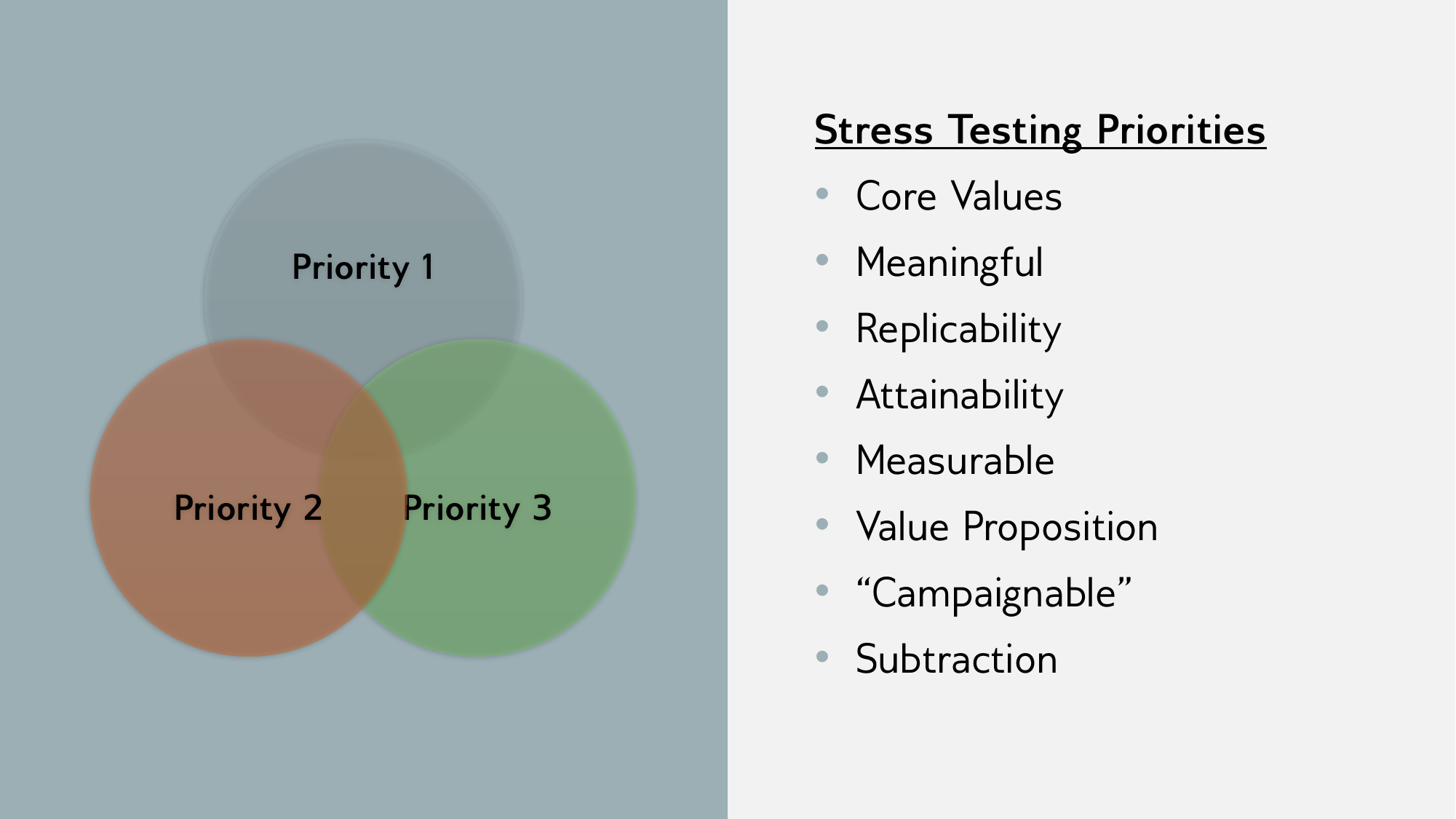

Stress Testing Priorities
Core Values
Meaningful
Replicability
Attainability
Measurable
Value Proposition
“Campaignable”
Subtraction

Priority 1
Priority 3
Priority 2